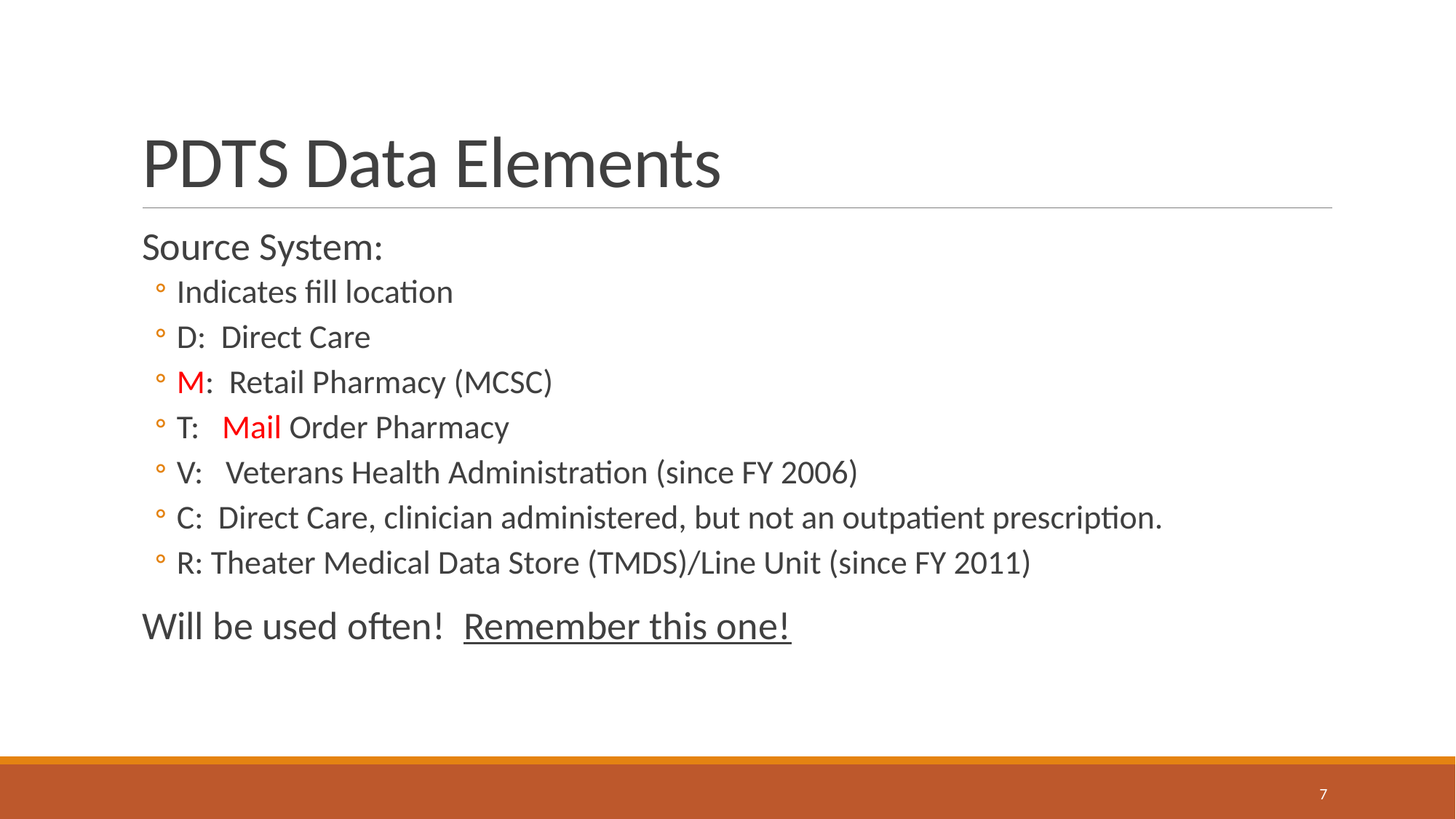

# PDTS Data Elements
Source System:
Indicates fill location
D:  Direct Care
M:  Retail Pharmacy (MCSC)
T:   Mail Order Pharmacy
V:   Veterans Health Administration (since FY 2006)
C:  Direct Care, clinician administered, but not an outpatient prescription.
R: Theater Medical Data Store (TMDS)/Line Unit (since FY 2011)
Will be used often!  Remember this one!

7